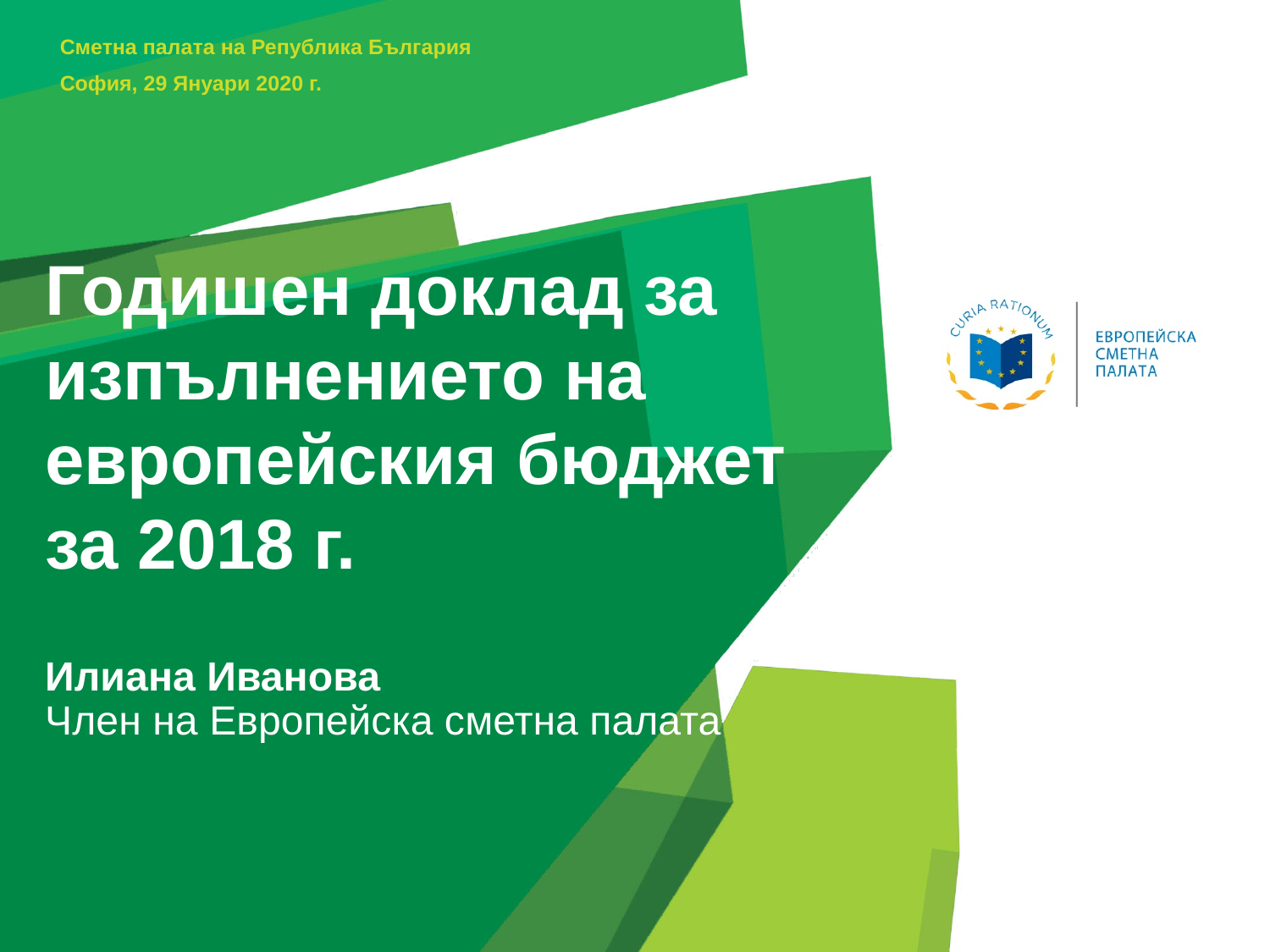

Сметна палата на Република България
София, 29 Януари 2020 г.

# Годишен доклад за изпълнението на европейския бюджет за 2018 г.
Илиана Иванова
Член на Европейска сметна палата